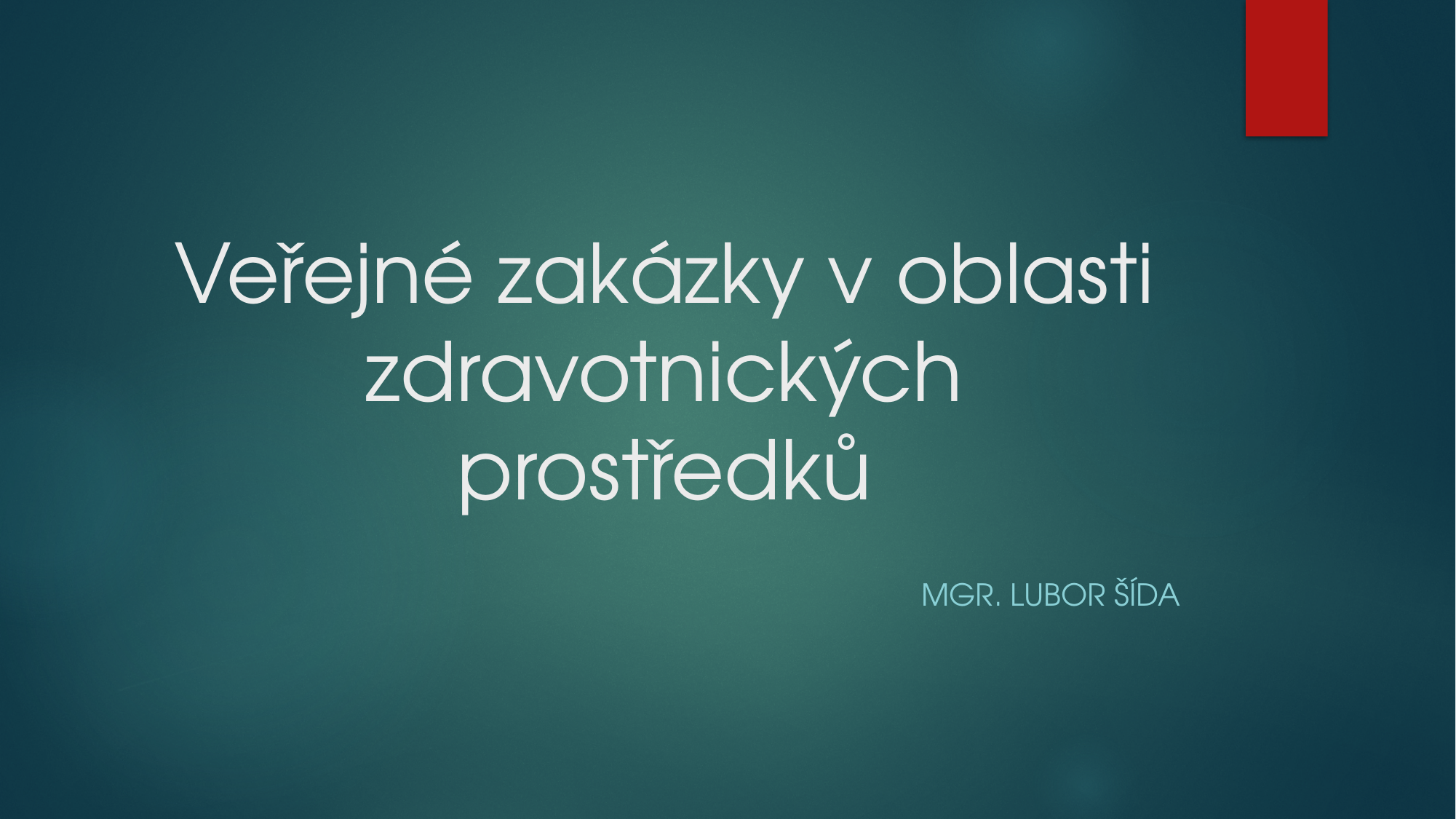

# Veřejné zakázky v oblasti zdravotnických prostředků
Mgr. Lubor Šída